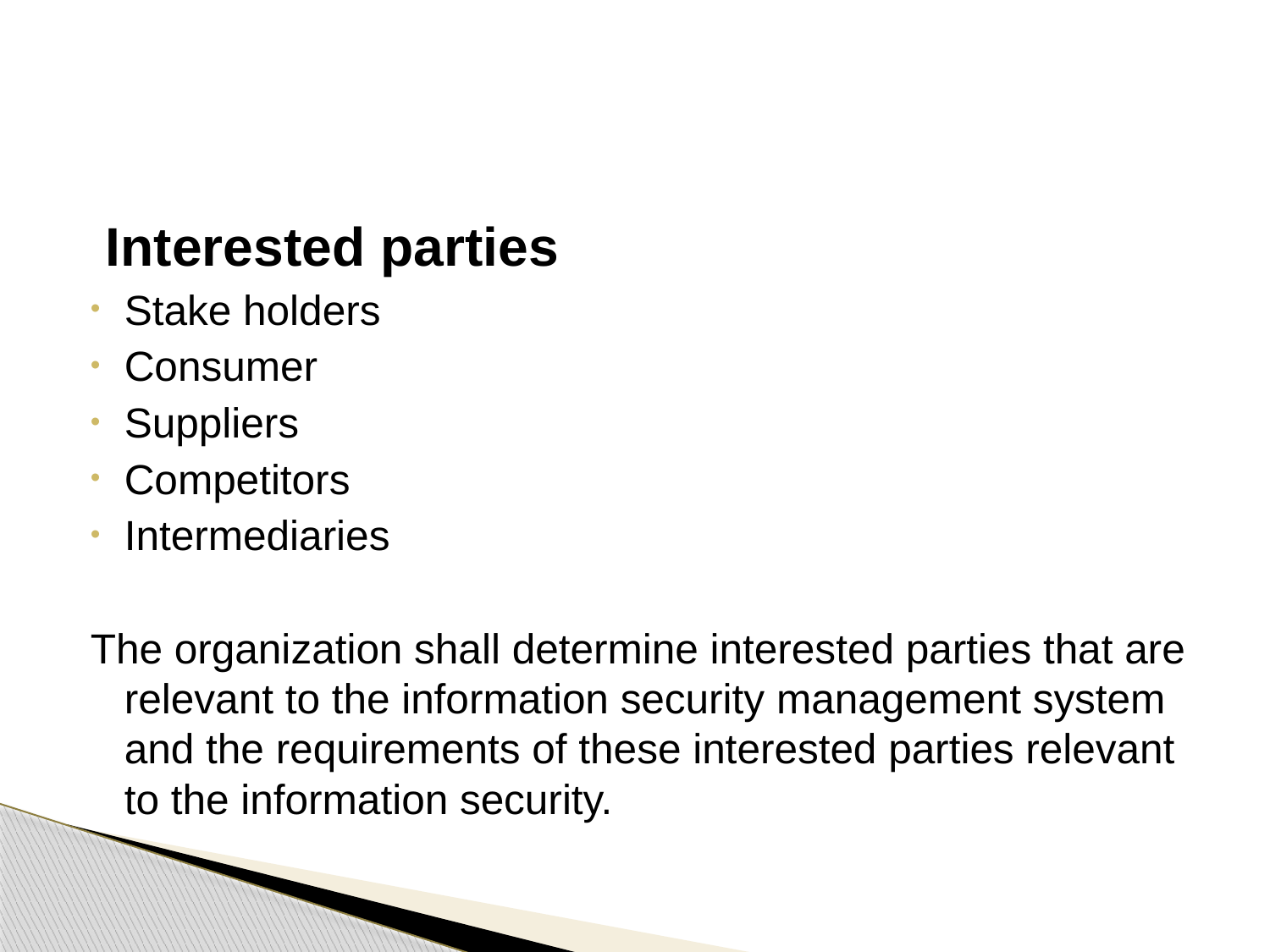

#
 Interested parties
Stake holders
Consumer
Suppliers
Competitors
Intermediaries

The organization shall determine interested parties that are relevant to the information security management system and the requirements of these interested parties relevant to the information security.